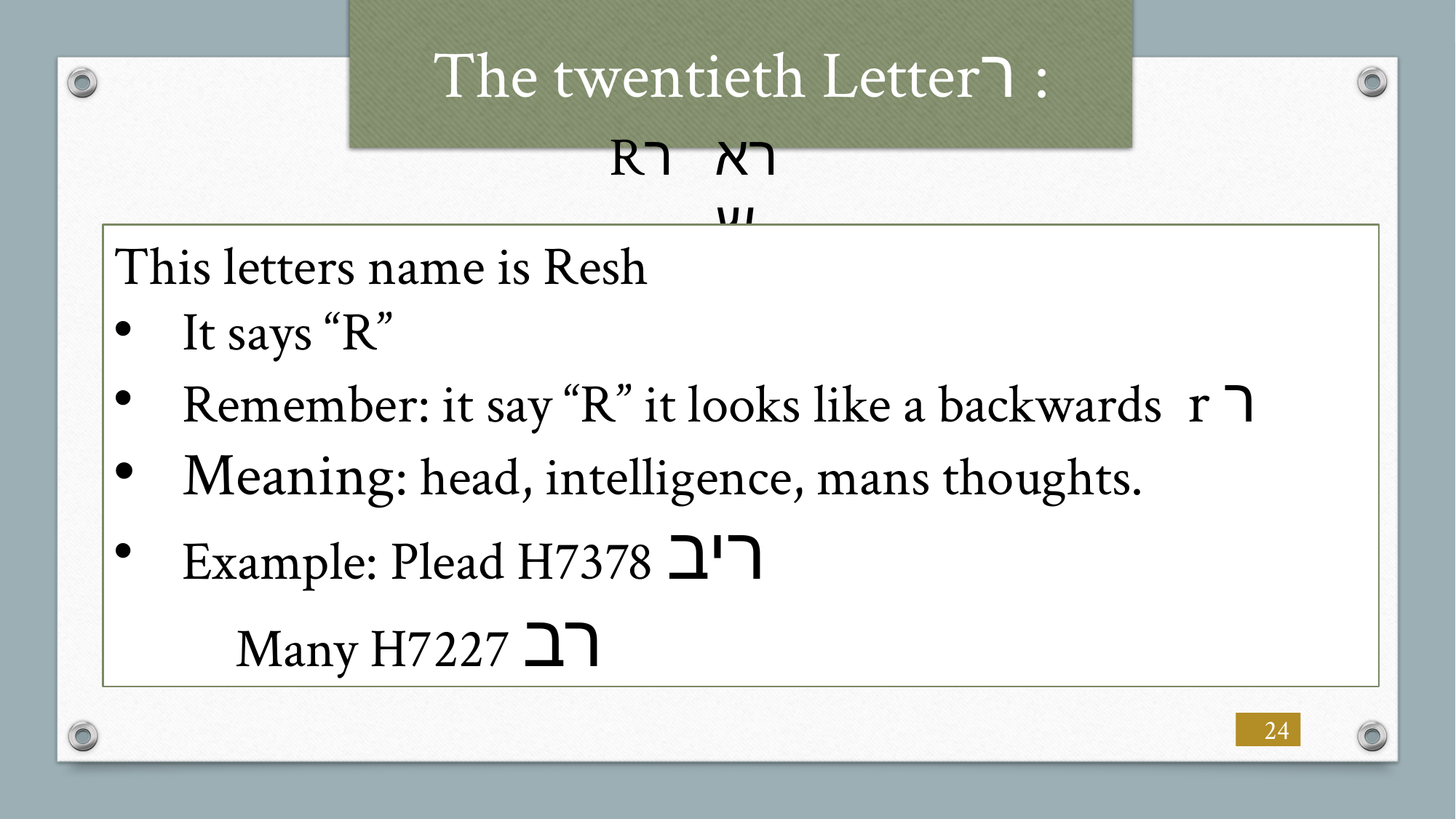

# The twentieth Letterר :

Rר-
ראש
This letters name is Resh
It says “R”
Remember: it say “R” it looks like a backwards  r ר
Meaning: head, intelligence, mans thoughts.
Example: Plead H7378 ריב
	 Many H7227 רב
24